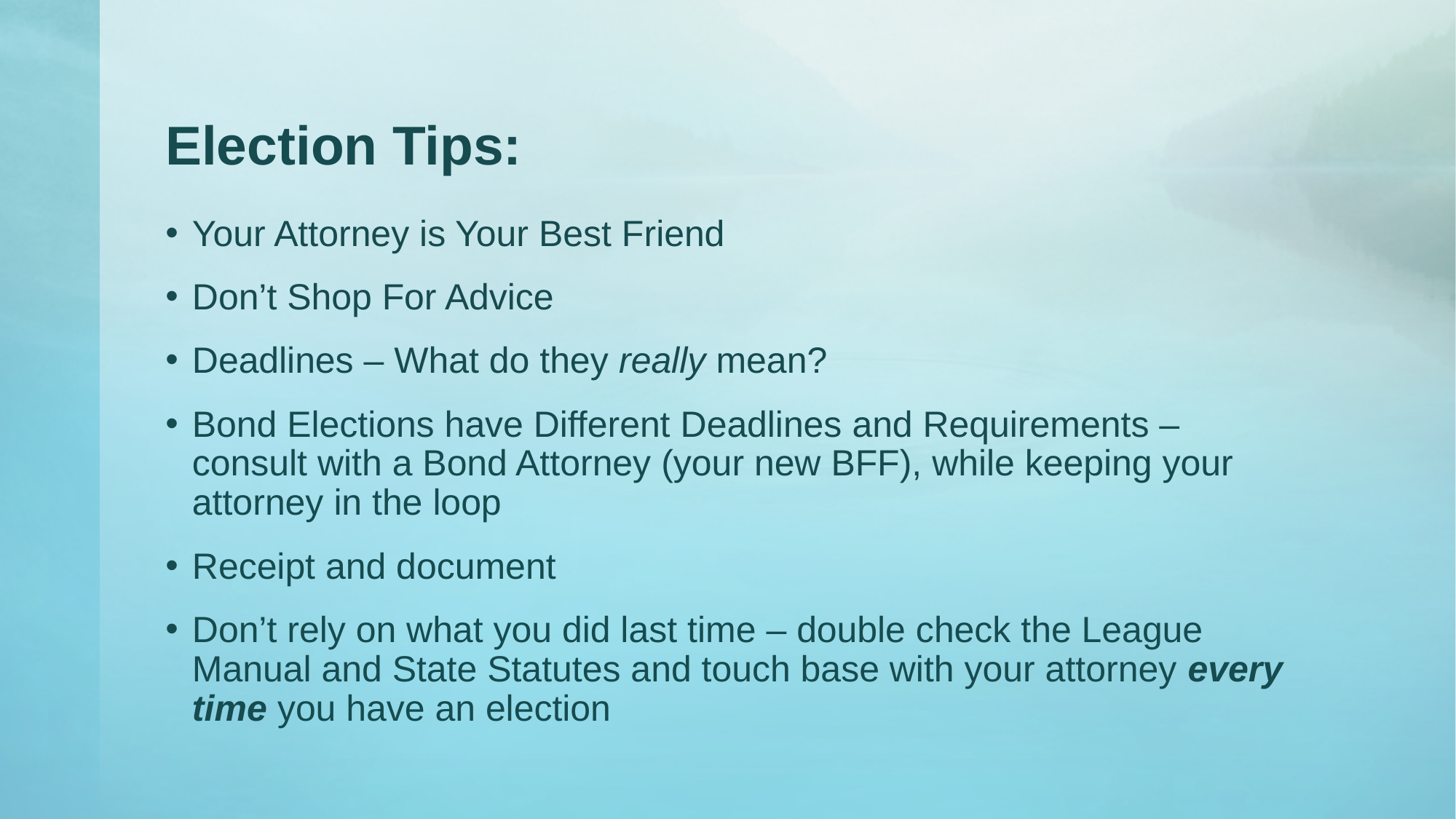

# Election Tips:
Your Attorney is Your Best Friend
Don’t Shop For Advice
Deadlines – What do they really mean?
Bond Elections have Different Deadlines and Requirements – consult with a Bond Attorney (your new BFF), while keeping your attorney in the loop
Receipt and document
Don’t rely on what you did last time – double check the League Manual and State Statutes and touch base with your attorney every time you have an election